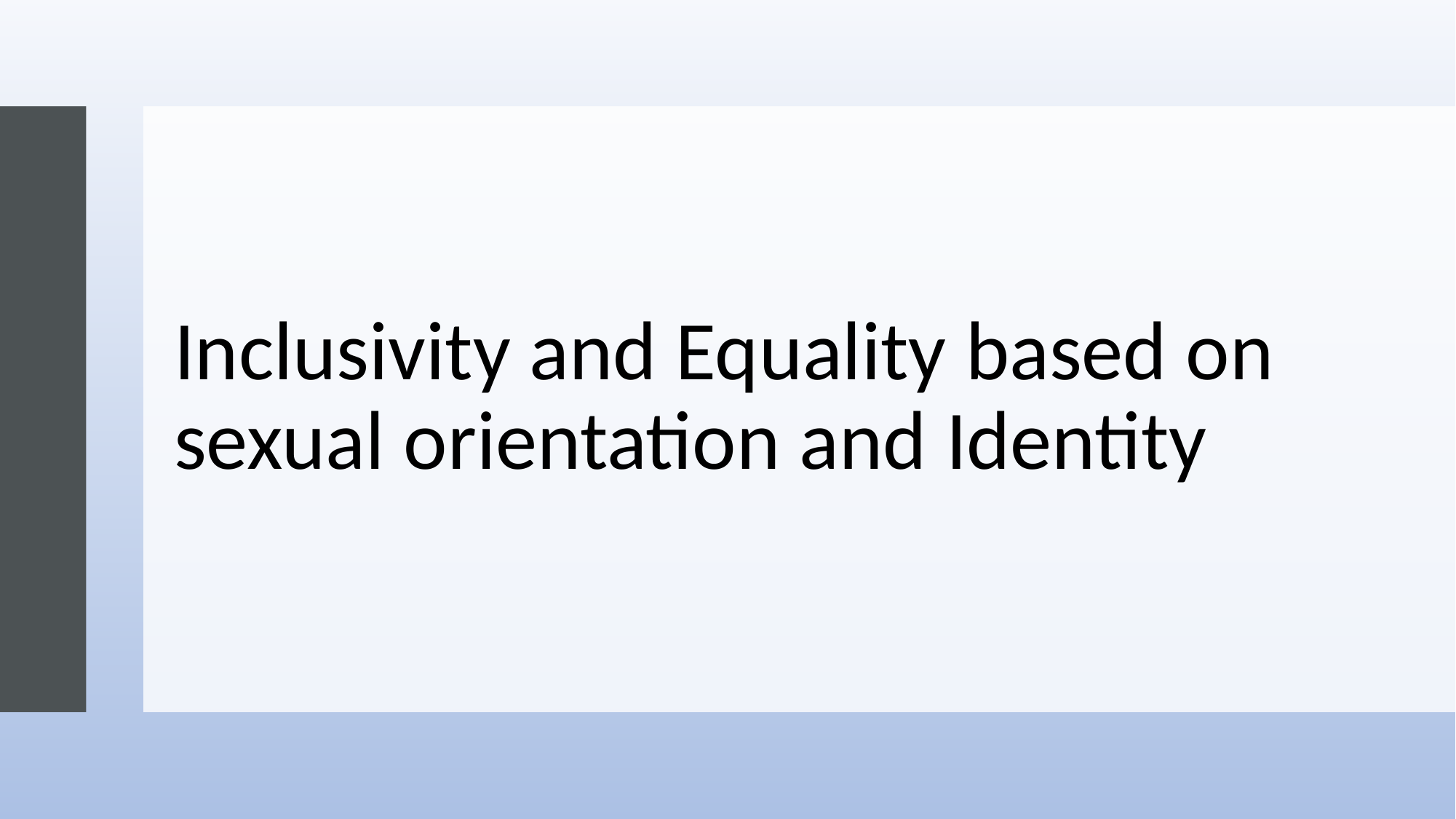

# Inclusivity and Equality based on sexual orientation and Identity